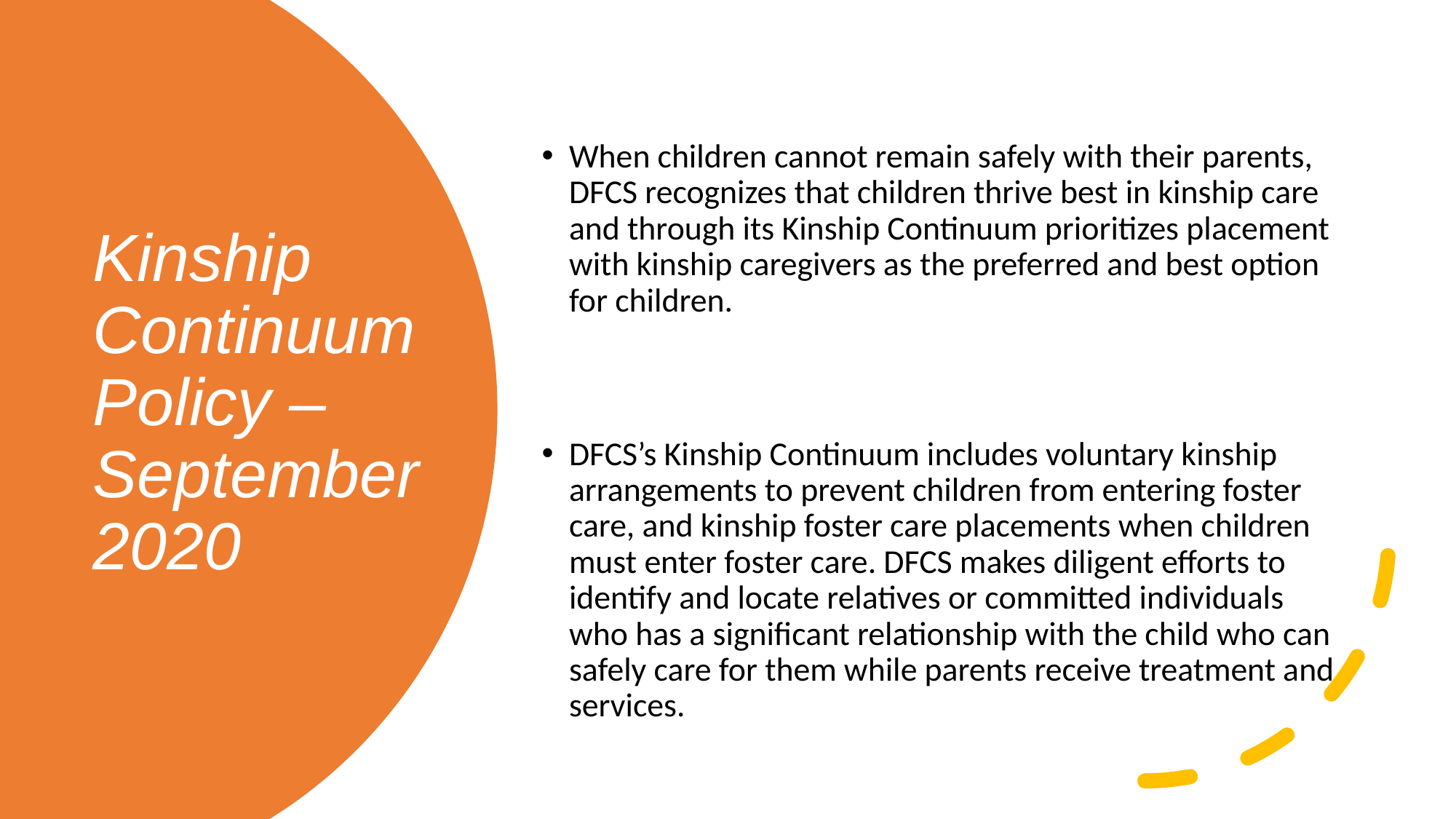

When children cannot remain safely with their parents, DFCS recognizes that children thrive best in kinship care and through its Kinship Continuum prioritizes placement with kinship caregivers as the preferred and best option for children.

DFCS’s Kinship Continuum includes voluntary kinship arrangements to prevent children from entering foster care, and kinship foster care placements when children must enter foster care. DFCS makes diligent efforts to identify and locate relatives or committed individuals who has a significant relationship with the child who can safely care for them while parents receive treatment and services.
# Kinship Continuum Policy – September 2020